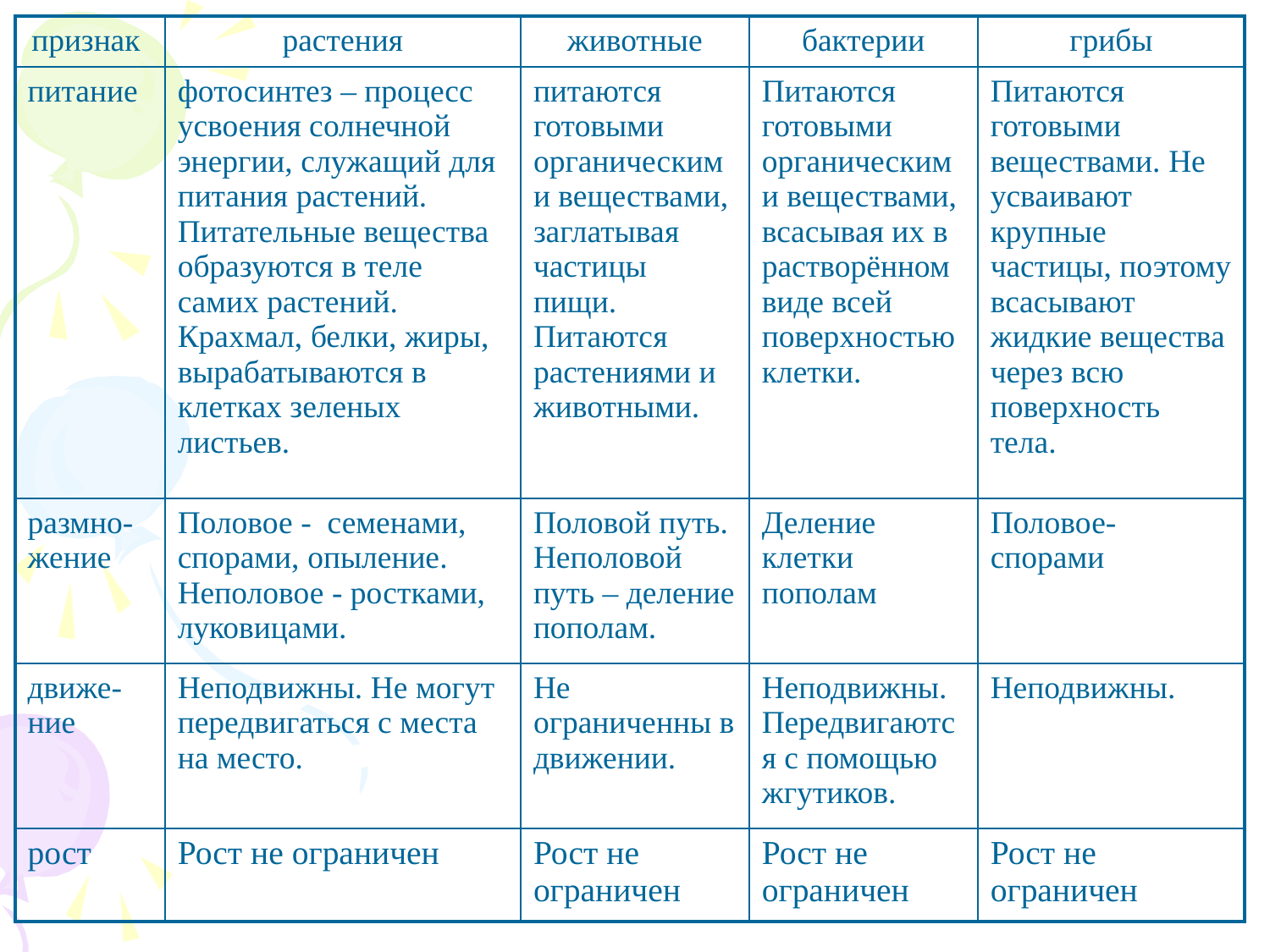

| признак | растения | животные | бактерии | грибы |
| --- | --- | --- | --- | --- |
| питание | фотосинтез – процесс усвоения солнечной энергии, служащий для питания растений. Питательные вещества образуются в теле самих растений. Крахмал, белки, жиры, вырабатываются в клетках зеленых листьев. | питаются готовыми органическими веществами, заглатывая частицы пищи. Питаются растениями и животными. | Питаются готовыми органическими веществами, всасывая их в растворённом виде всей поверхностью клетки. | Питаются готовыми веществами. Не усваивают крупные частицы, поэтому всасывают жидкие вещества через всю поверхность тела. |
| размно-жение | Половое - семенами, спорами, опыление. Неполовое - ростками, луковицами. | Половой путь. Неполовой путь – деление пополам. | Деление клетки пополам | Половое- спорами |
| движе-ние | Неподвижны. Не могут передвигаться с места на место. | Не ограниченны в движении. | Неподвижны. Передвигаются с помощью жгутиков. | Неподвижны. |
| рост | Рост не ограничен | Рост не ограничен | Рост не ограничен | Рост не ограничен |